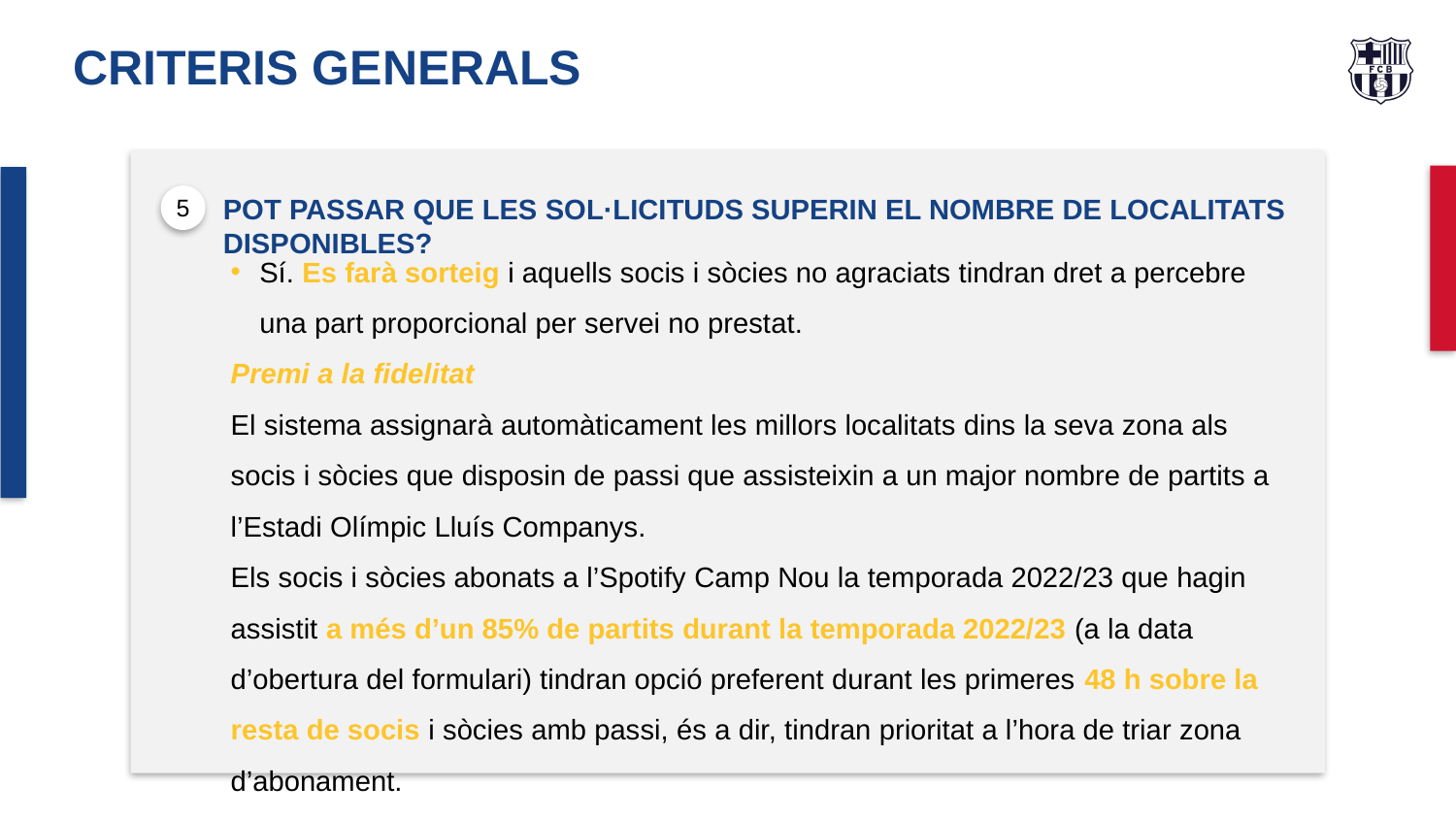

CRITERIS GENERALS

5
POT PASSAR QUE LES SOL·LICITUDS SUPERIN EL NOMBRE DE LOCALITATS DISPONIBLES?

Sí. Es farà sorteig i aquells socis i sòcies no agraciats tindran dret a percebre una part proporcional per servei no prestat.
Premi a la fidelitat
El sistema assignarà automàticament les millors localitats dins la seva zona als socis i sòcies que disposin de passi que assisteixin a un major nombre de partits a l’Estadi Olímpic Lluís Companys.
Els socis i sòcies abonats a l’Spotify Camp Nou la temporada 2022/23 que hagin assistit a més d’un 85% de partits durant la temporada 2022/23 (a la data d’obertura del formulari) tindran opció preferent durant les primeres 48 h sobre la resta de socis i sòcies amb passi, és a dir, tindran prioritat a l’hora de triar zona d’abonament.

PASSI DE TEMPORADA, SENSE SEIENT FIX, AMB INSCRIPCIÓ PER  L’ENTRADA PARTIT A PARTIT, SENSE SEIENT LLIURE I SENSE ABONAMENT D’ APARCAMENT.